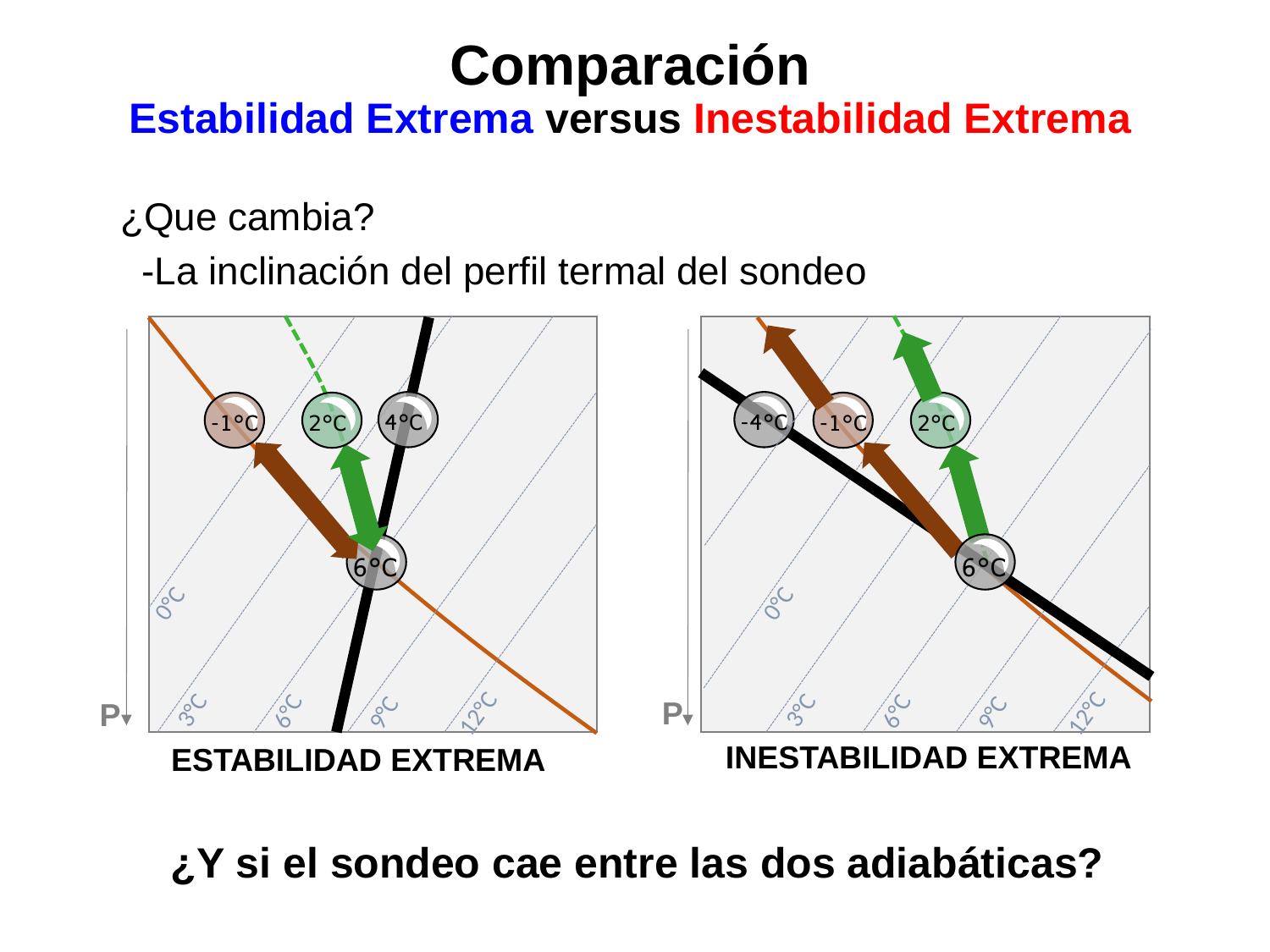

# Comparación Estabilidad Extrema versus Inestabilidad Extrema
¿Que cambia?
  -La inclinación del perfil termal del sondeo

4°C

-1°C

2°C

6°C
0°C
3°C
6°C
9°C
P
12°C

-4°C

-1°C

2°C

6°C
0°C
3°C
6°C
P
9°C
12°C

INESTABILIDAD EXTREMA
ESTABILIDAD EXTREMA
¿Y si el sondeo cae entre las dos adiabáticas?